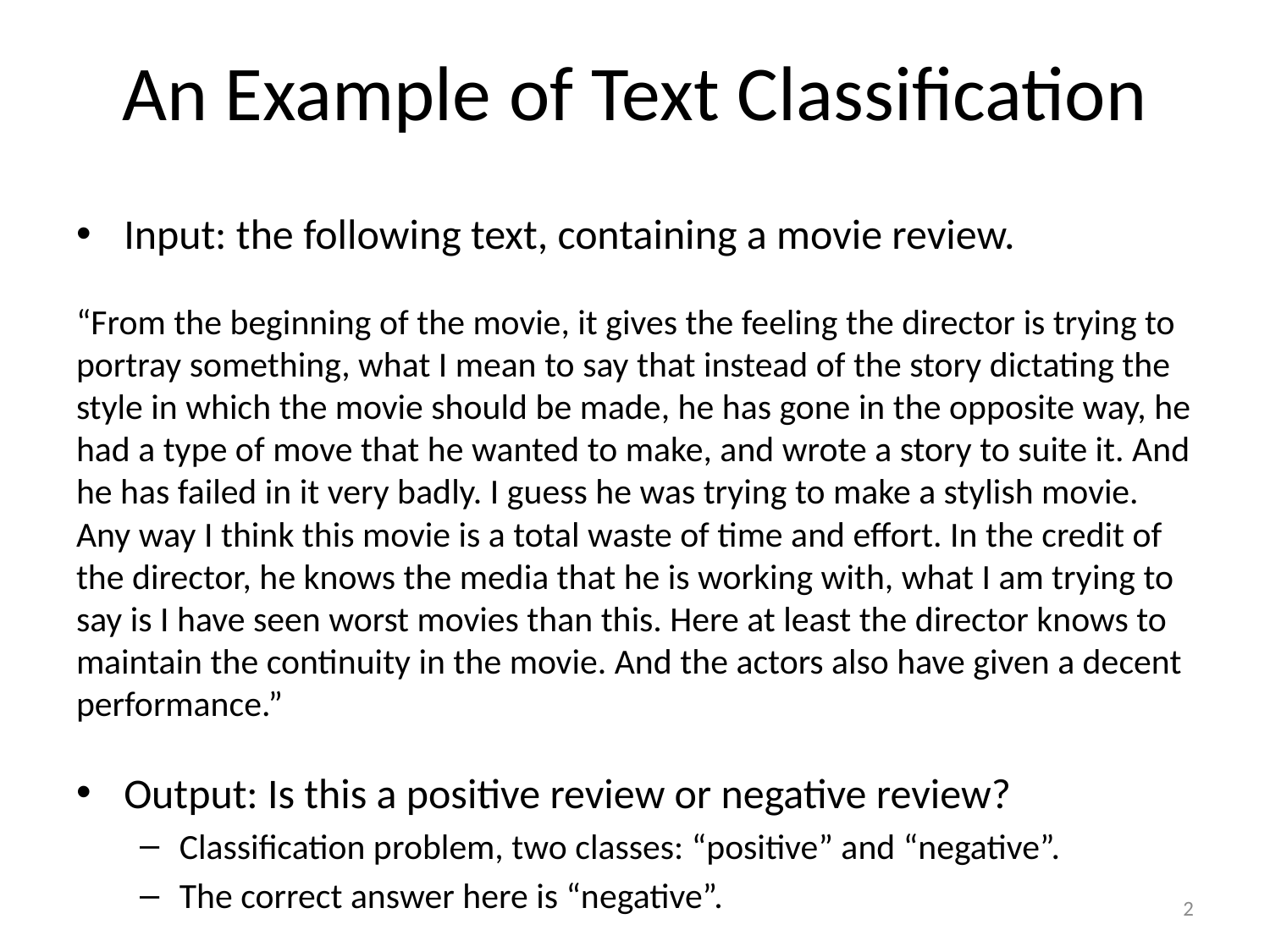

# An Example of Text Classification
Input: the following text, containing a movie review.

“From the beginning of the movie, it gives the feeling the director is trying to portray something, what I mean to say that instead of the story dictating the style in which the movie should be made, he has gone in the opposite way, he had a type of move that he wanted to make, and wrote a story to suite it. And he has failed in it very badly. I guess he was trying to make a stylish movie. Any way I think this movie is a total waste of time and effort. In the credit of the director, he knows the media that he is working with, what I am trying to say is I have seen worst movies than this. Here at least the director knows to maintain the continuity in the movie. And the actors also have given a decent performance.”

Output: Is this a positive review or negative review?
Classification problem, two classes: “positive” and “negative”.
The correct answer here is “negative”.
2